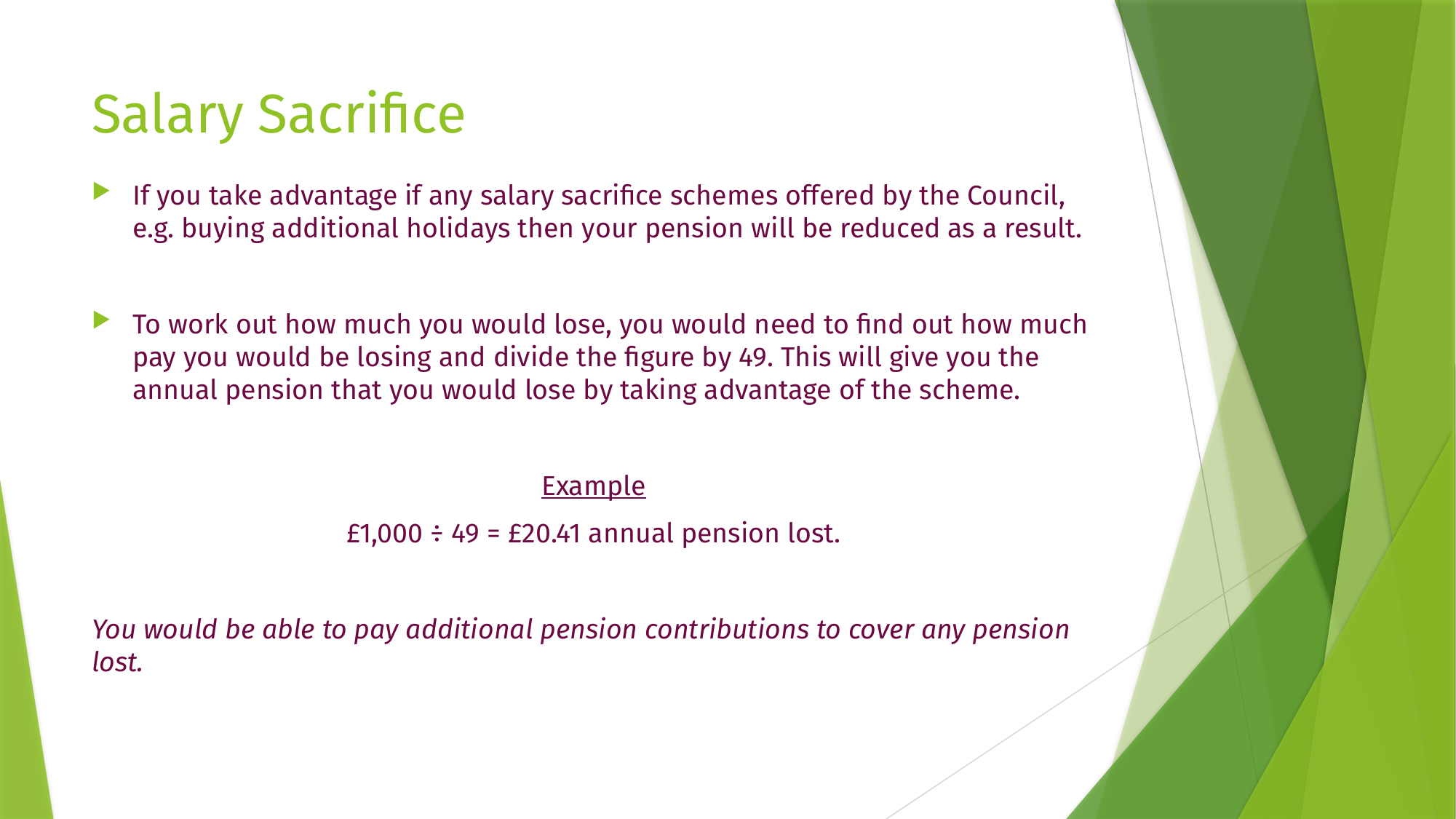

# Salary Sacrifice
If you take advantage if any salary sacrifice schemes offered by the Council, e.g. buying additional holidays then your pension will be reduced as a result.

To work out how much you would lose, you would need to find out how much pay you would be losing and divide the figure by 49. This will give you the annual pension that you would lose by taking advantage of the scheme.

Example
£1,000 ÷ 49 = £20.41 annual pension lost.

You would be able to pay additional pension contributions to cover any pension lost.